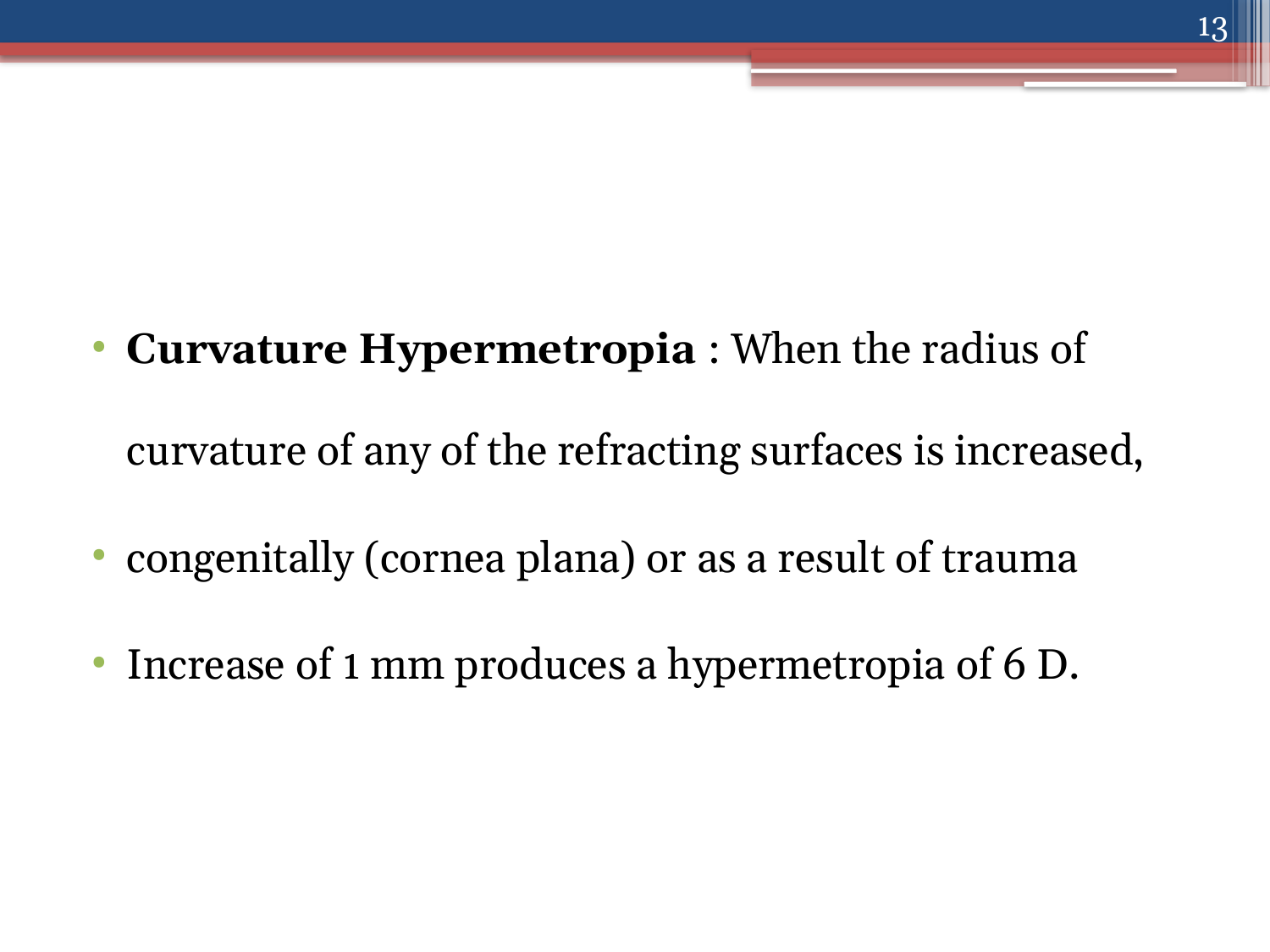

13
#
Curvature Hypermetropia : When the radius of curvature of any of the refracting surfaces is increased,
congenitally (cornea plana) or as a result of trauma
Increase of 1 mm produces a hypermetropia of 6 D.